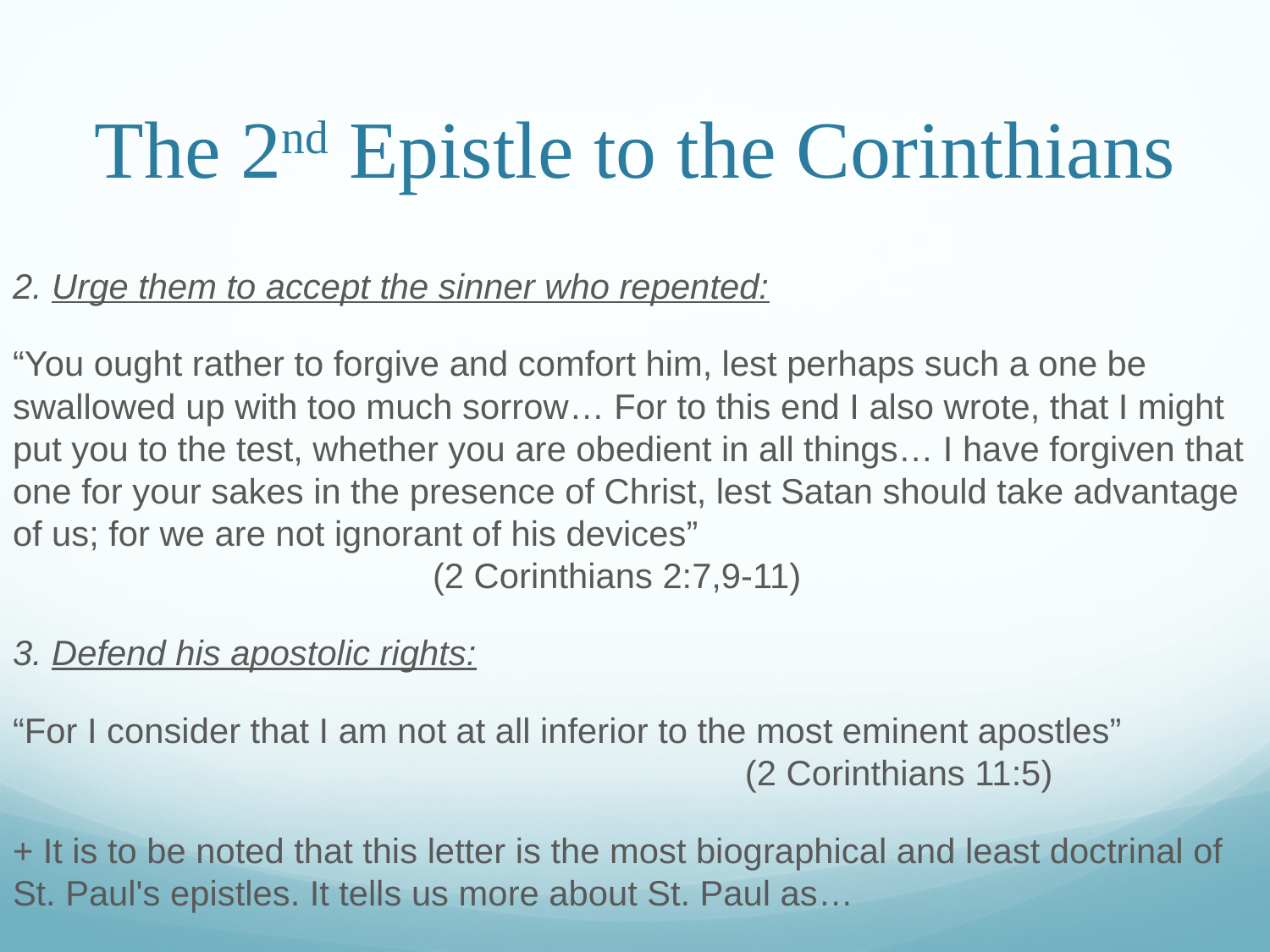

# The 2nd Epistle to the Corinthians
2. Urge them to accept the sinner who repented:
“You ought rather to forgive and comfort him, lest perhaps such a one be swallowed up with too much sorrow… For to this end I also wrote, that I might put you to the test, whether you are obedient in all things… I have forgiven that one for your sakes in the presence of Christ, lest Satan should take advantage of us; for we are not ignorant of his devices”            						    (2 Corinthians 2:7,9-11)
3. Defend his apostolic rights:
“For I consider that I am not at all inferior to the most eminent apostles”						          (2 Corinthians 11:5)
+ It is to be noted that this letter is the most biographical and least doctrinal of St. Paul's epistles. It tells us more about St. Paul as…